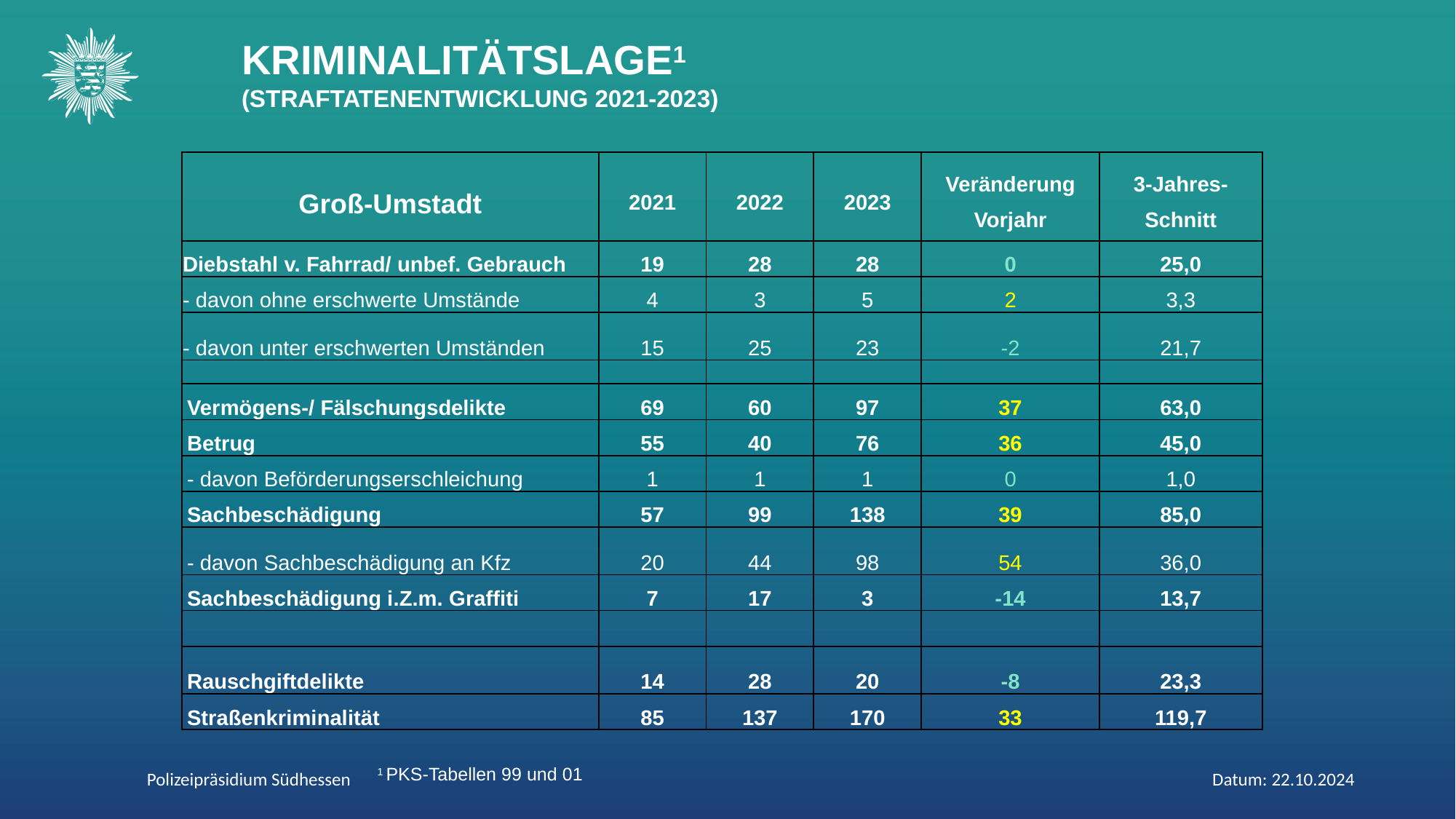

KRIMINALITÄTSLAGE1
(STRAFTATENENTWICKLUNG 2021-2023)
| Groß-Umstadt | 2021 | 2022 | 2023 | Veränderung Vorjahr | 3-Jahres- Schnitt |
| --- | --- | --- | --- | --- | --- |
| Diebstahl v. Fahrrad/ unbef. Gebrauch | 19 | 28 | 28 | 0 | 25,0 |
| - davon ohne erschwerte Umstände | 4 | 3 | 5 | 2 | 3,3 |
| - davon unter erschwerten Umständen | 15 | 25 | 23 | -2 | 21,7 |
|  |  |  |  |  |  |
| Vermögens-/ Fälschungsdelikte | 69 | 60 | 97 | 37 | 63,0 |
| Betrug | 55 | 40 | 76 | 36 | 45,0 |
| - davon Beförderungserschleichung | 1 | 1 | 1 | 0 | 1,0 |
| Sachbeschädigung | 57 | 99 | 138 | 39 | 85,0 |
| - davon Sachbeschädigung an Kfz | 20 | 44 | 98 | 54 | 36,0 |
| Sachbeschädigung i.Z.m. Graffiti | 7 | 17 | 3 | -14 | 13,7 |
|  |  |  |  |  |  |
| Rauschgiftdelikte | 14 | 28 | 20 | -8 | 23,3 |
| Straßenkriminalität | 85 | 137 | 170 | 33 | 119,7 |
1 PKS-Tabellen 99 und 01